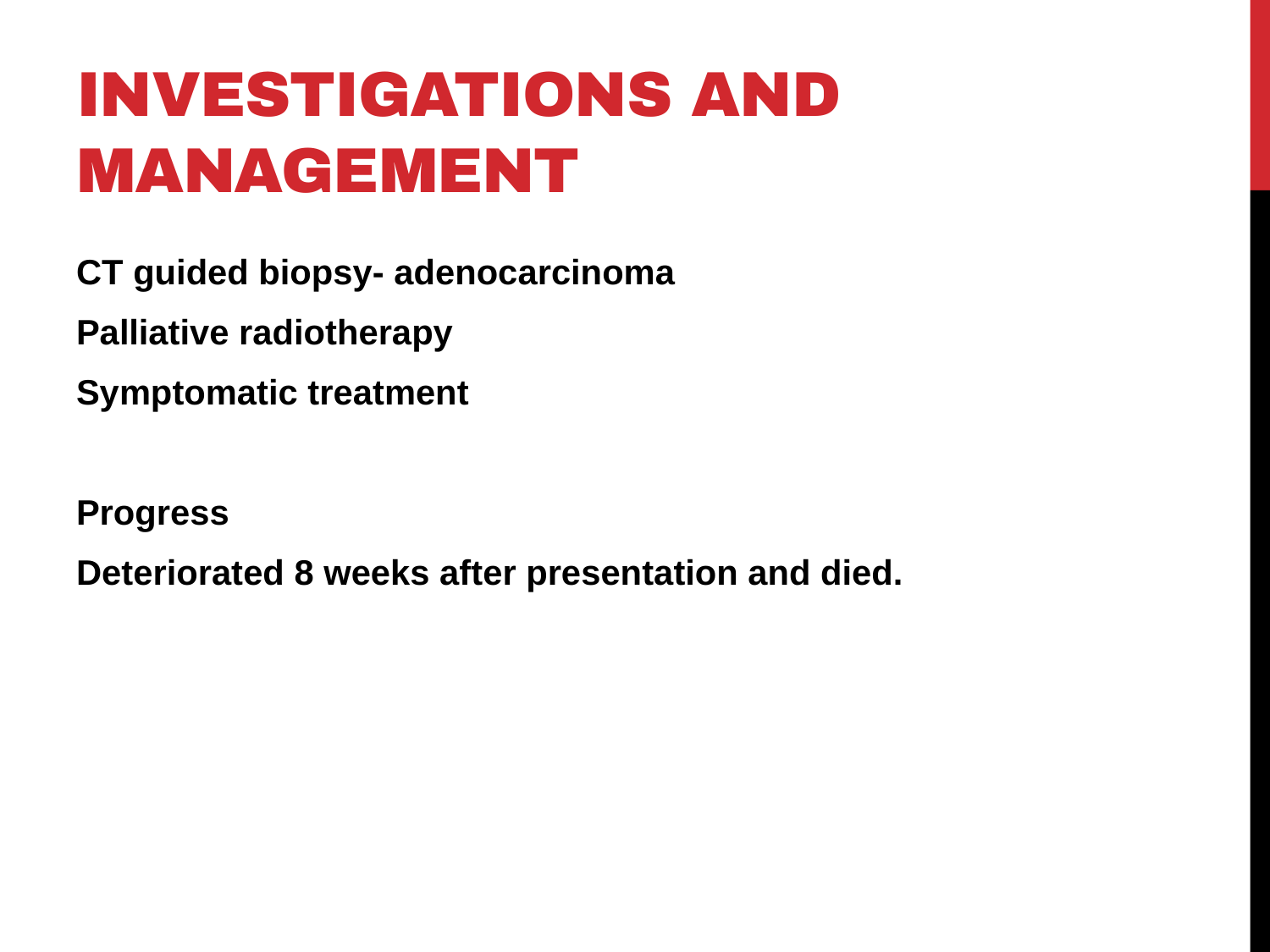

# Investigations and management
CT guided biopsy- adenocarcinoma
Palliative radiotherapy
Symptomatic treatment

Progress
Deteriorated 8 weeks after presentation and died.